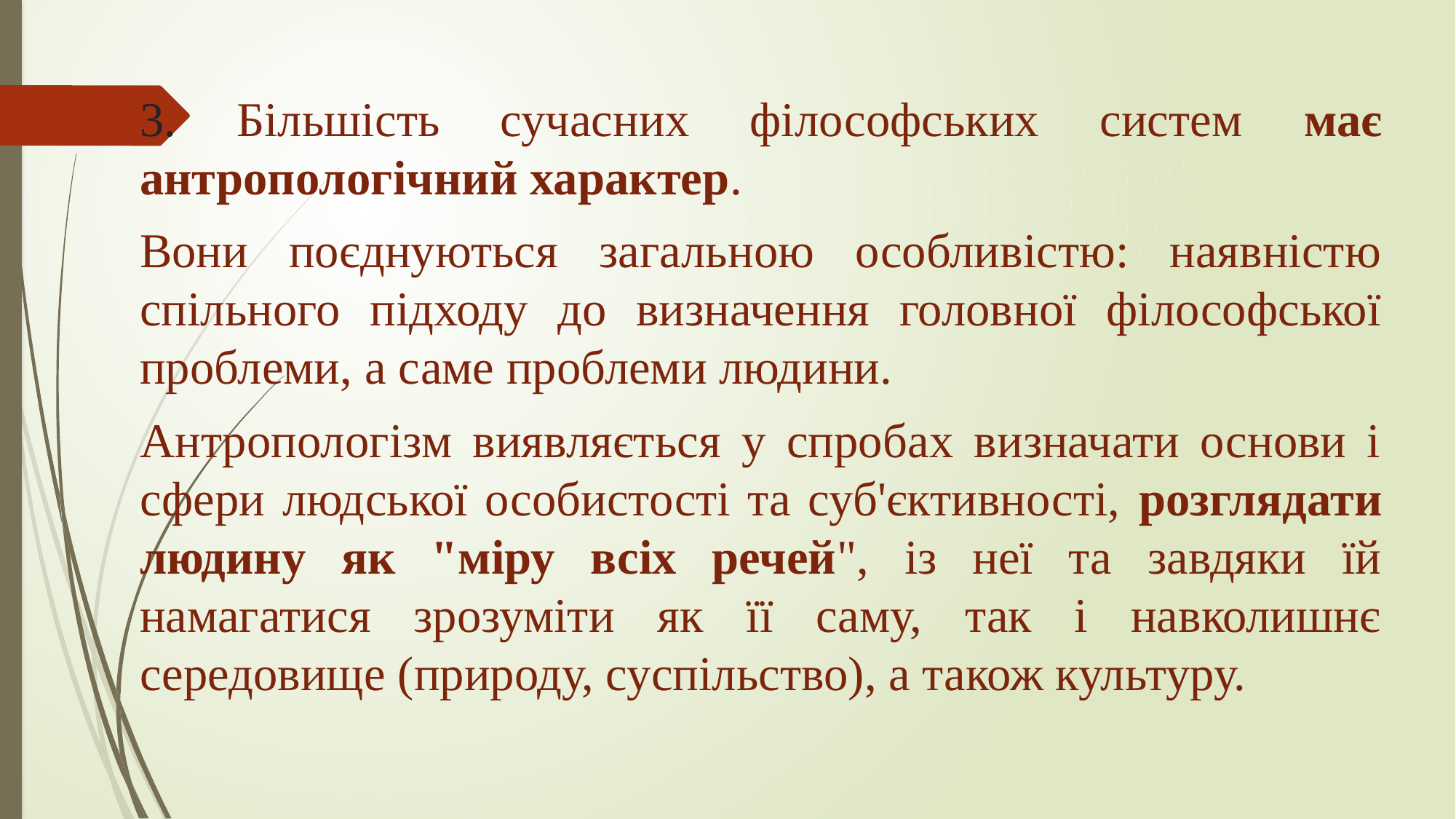

3. Більшість сучасних філософських систем має антропологічний характер.
Вони поєднуються загальною особливістю: наявністю спільного підходу до визначення головної філософської проблеми, а саме проблеми людини.
Антропологізм виявляється у спробах визначати основи і сфери людської особистості та суб'єктивності, розглядати людину як "міру всіх речей", із неї та завдяки їй намагатися зрозуміти як її саму, так і навколишнє середовище (природу, суспільство), а також культуру.